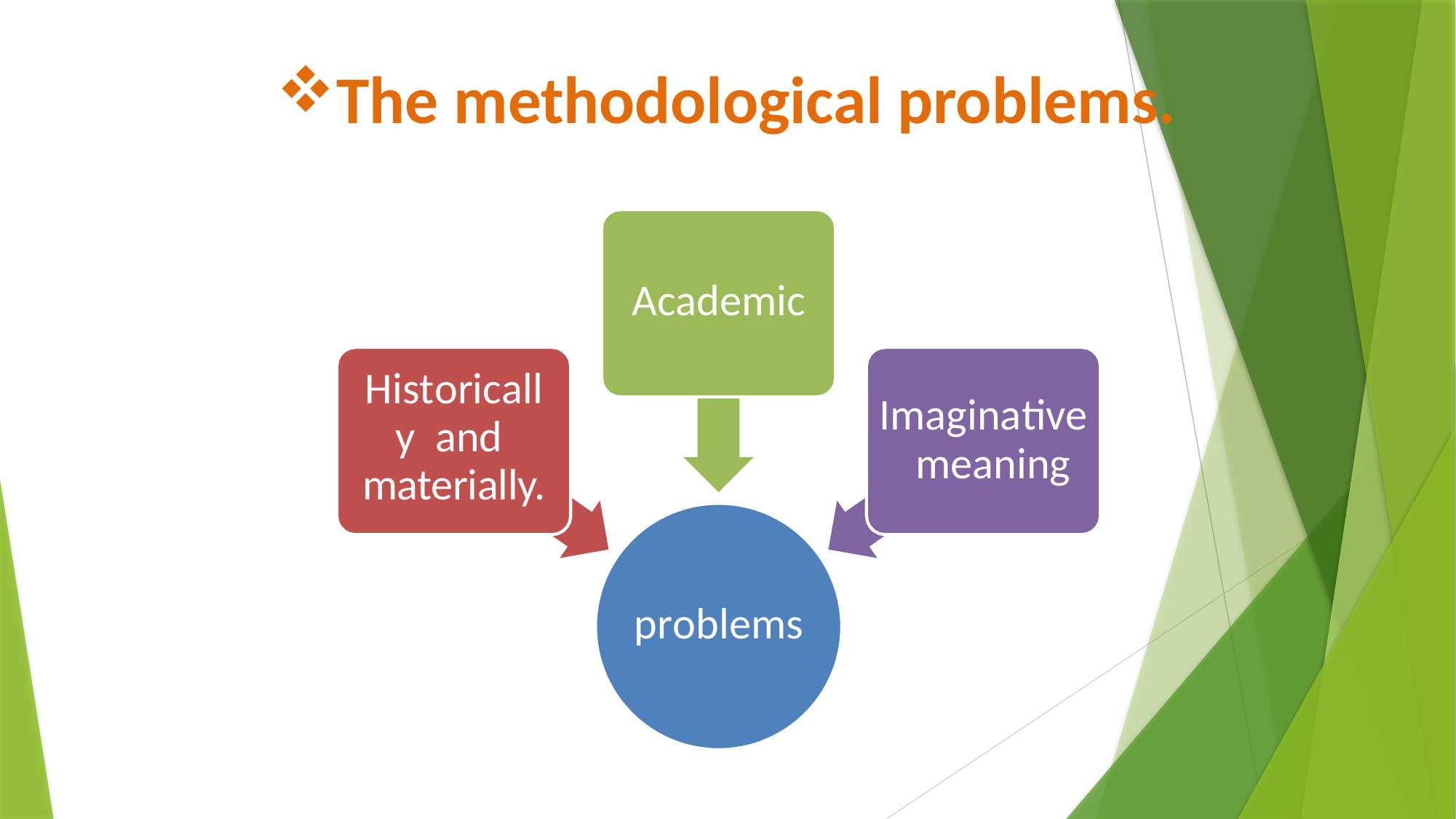

The methodological problems.

Academic

Historically  and  materially.
Imaginative  meaning

problems